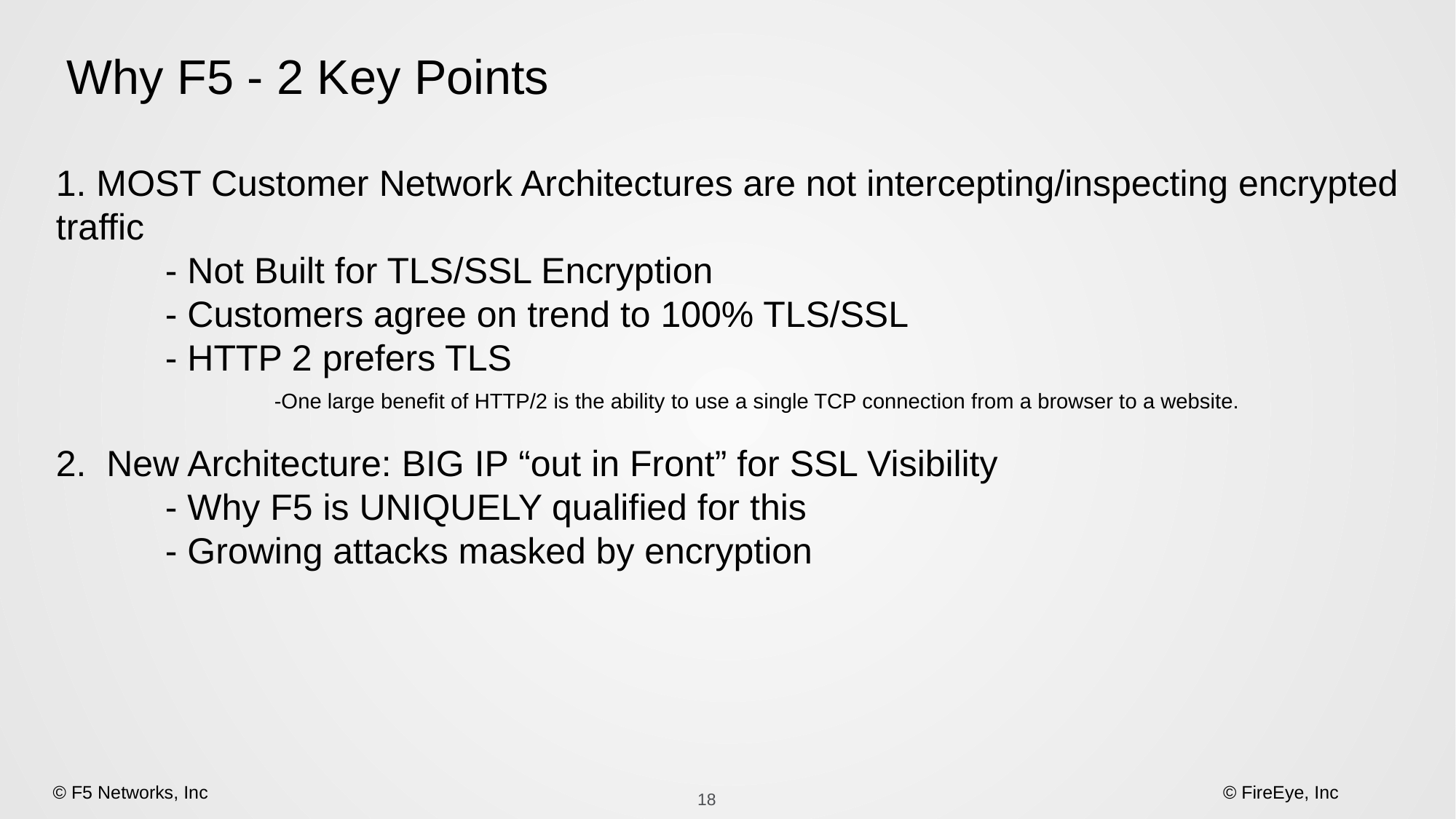

Why F5 - 2 Key Points
1. MOST Customer Network Architectures are not intercepting/inspecting encrypted traffic
	- Not Built for TLS/SSL Encryption
      	- Customers agree on trend to 100% TLS/SSL
	- HTTP 2 prefers TLS
		-One large benefit of HTTP/2 is the ability to use a single TCP connection from a browser to a website.

2.  New Architecture: BIG IP “out in Front” for SSL Visibility
	- Why F5 is UNIQUELY qualified for this
	- Growing attacks masked by encryption